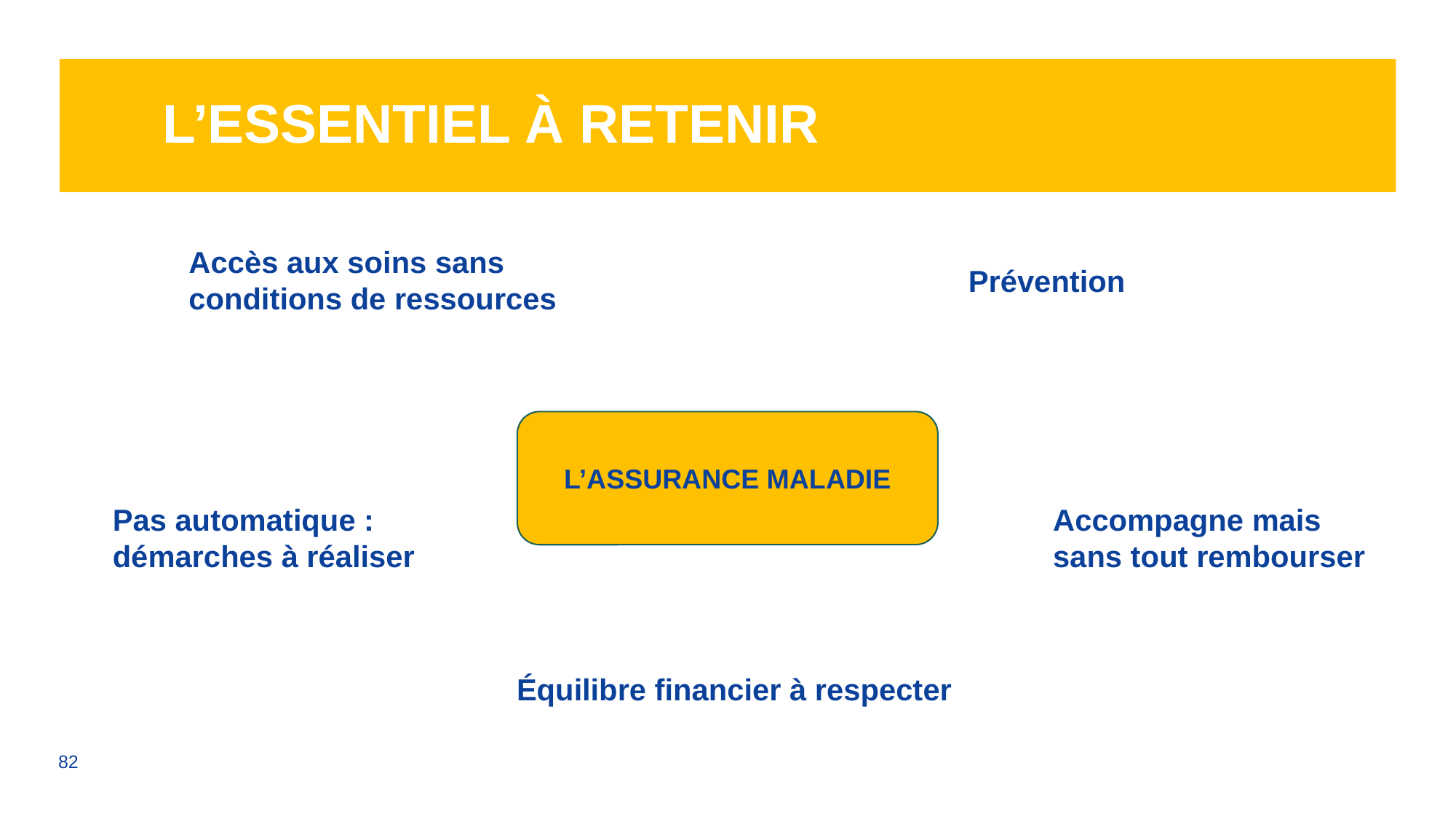

# L’essentiel à retenir
Accès aux soins sans conditions de ressources
Prévention
L’ASSURANCE MALADIE
Pas automatique : démarches à réaliser
Accompagne mais sans tout rembourser
Équilibre financier à respecter
82